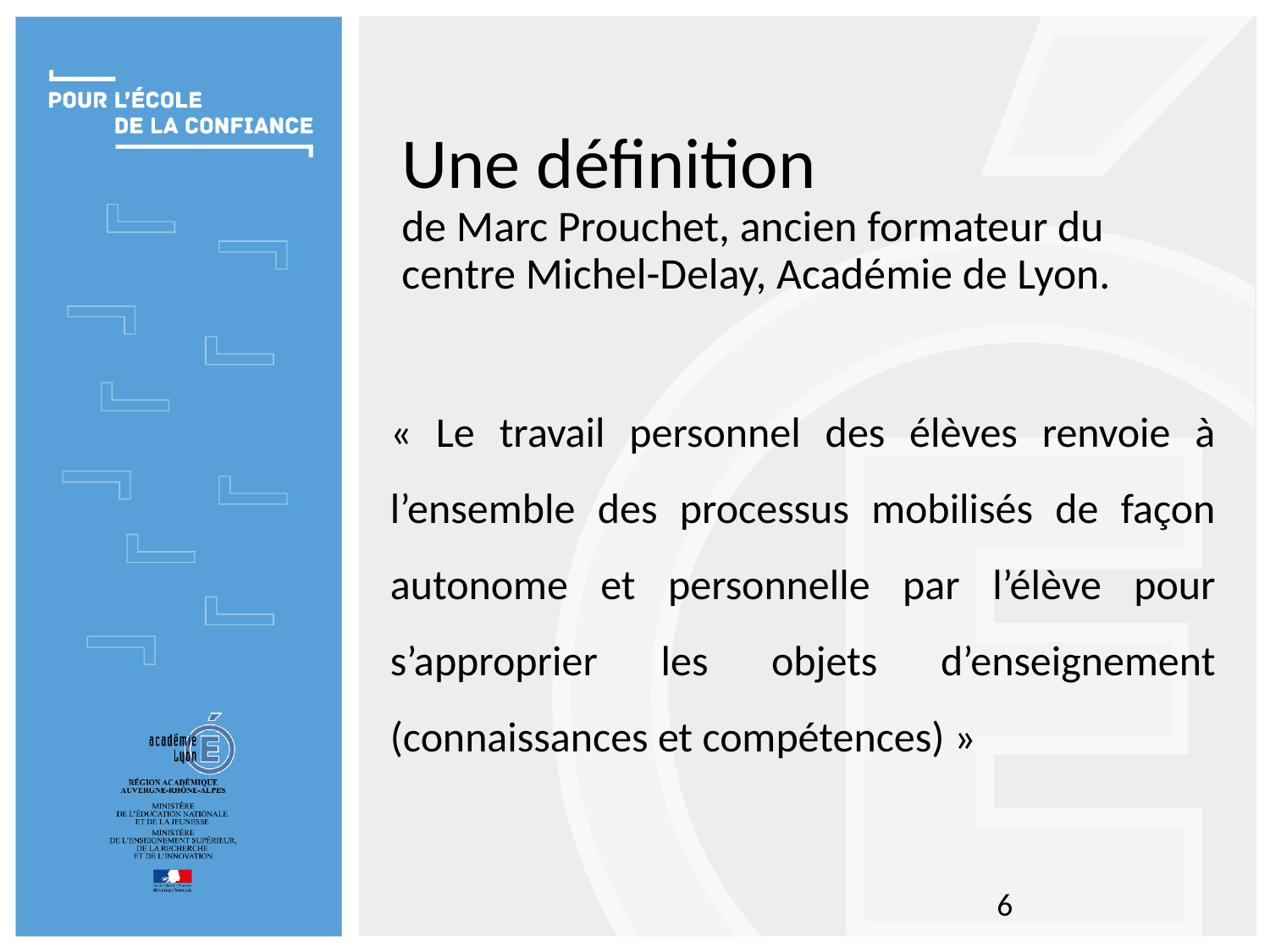

Une définition
de Marc Prouchet, ancien formateur du centre Michel-Delay, Académie de Lyon.
« Le travail personnel des élèves renvoie à l’ensemble des processus mobilisés de façon autonome et personnelle par l’élève pour s’approprier les objets d’enseignement (connaissances et compétences) »
6